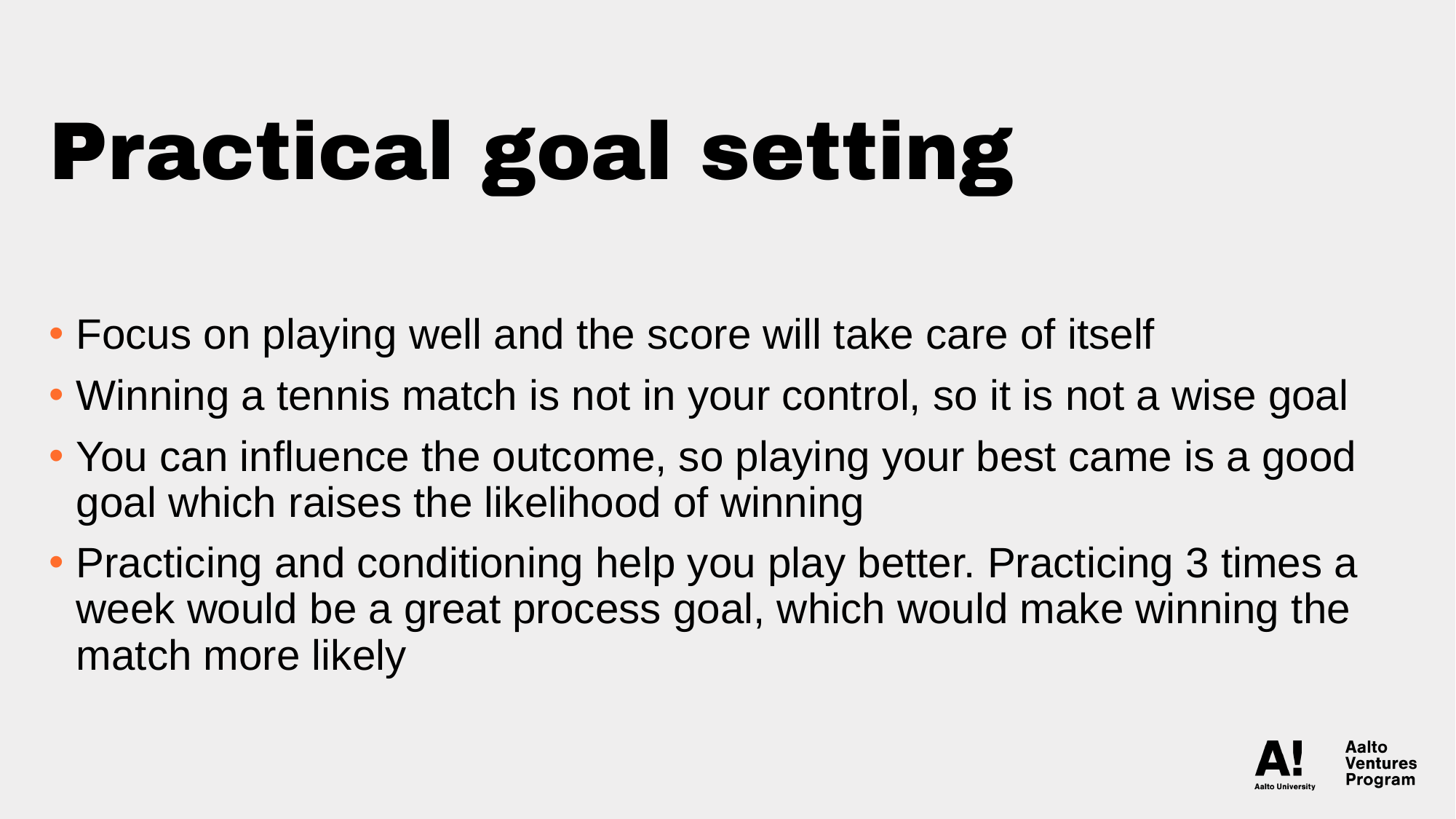

# Practical goal setting
Focus on playing well and the score will take care of itself
Winning a tennis match is not in your control, so it is not a wise goal
You can influence the outcome, so playing your best came is a good goal which raises the likelihood of winning
Practicing and conditioning help you play better. Practicing 3 times a week would be a great process goal, which would make winning the match more likely